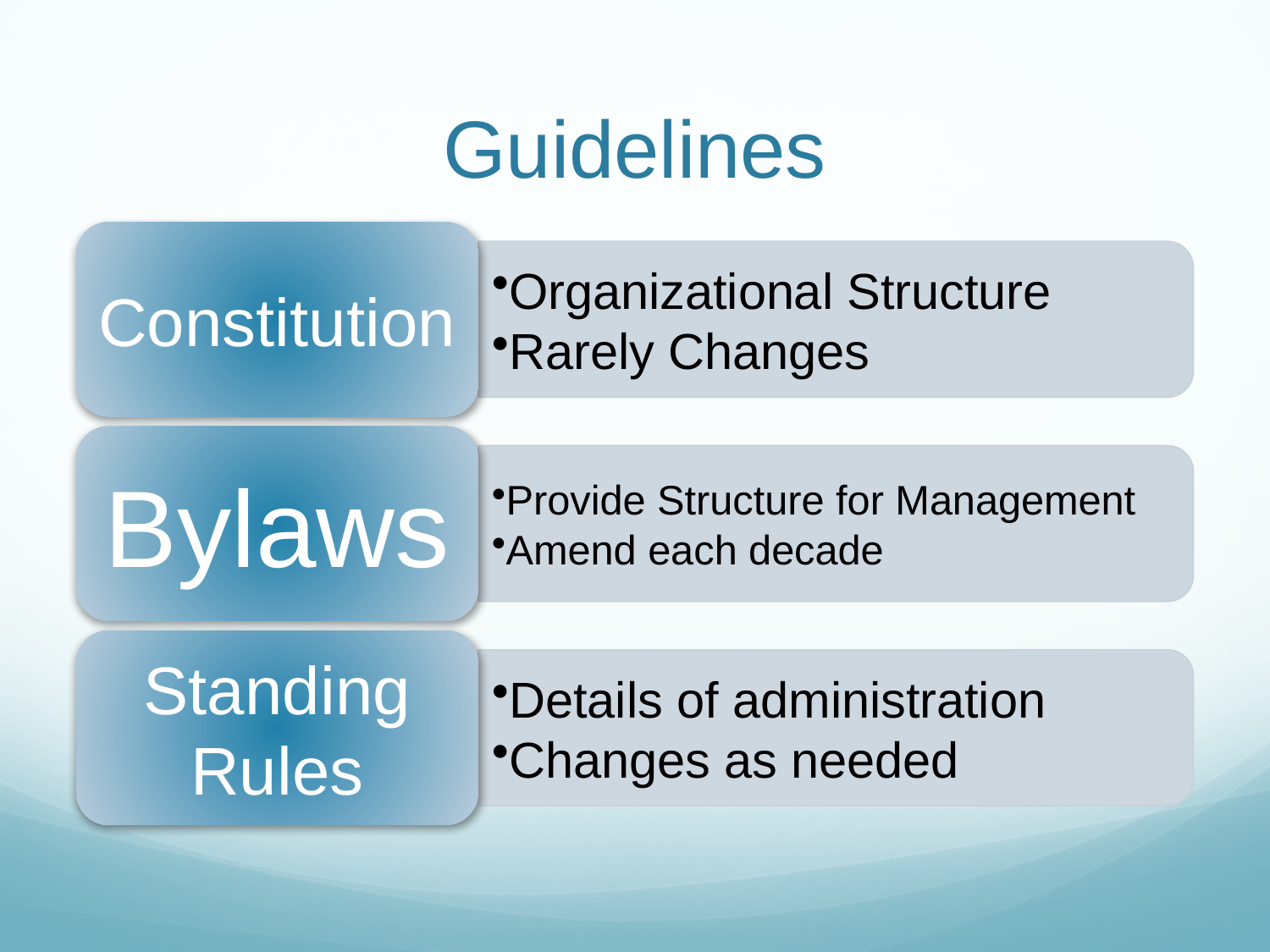

# Guidelines
Constitution
Organizational Structure
Rarely Changes
Bylaws
Provide Structure for Management
Amend each decade
Standing Rules
Details of administration
Changes as needed